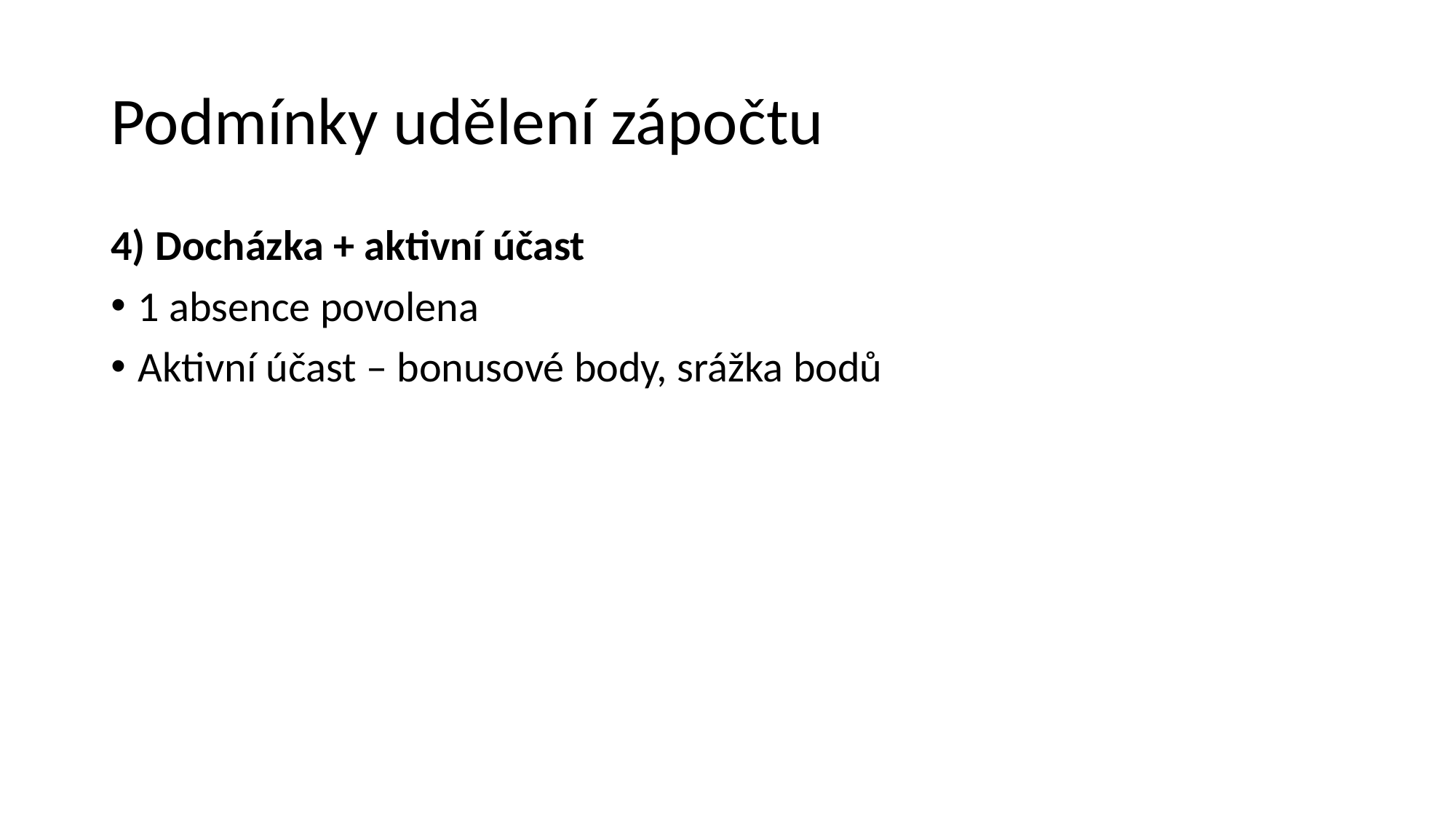

# Podmínky udělení zápočtu
4) Docházka + aktivní účast
1 absence povolena
Aktivní účast – bonusové body, srážka bodů